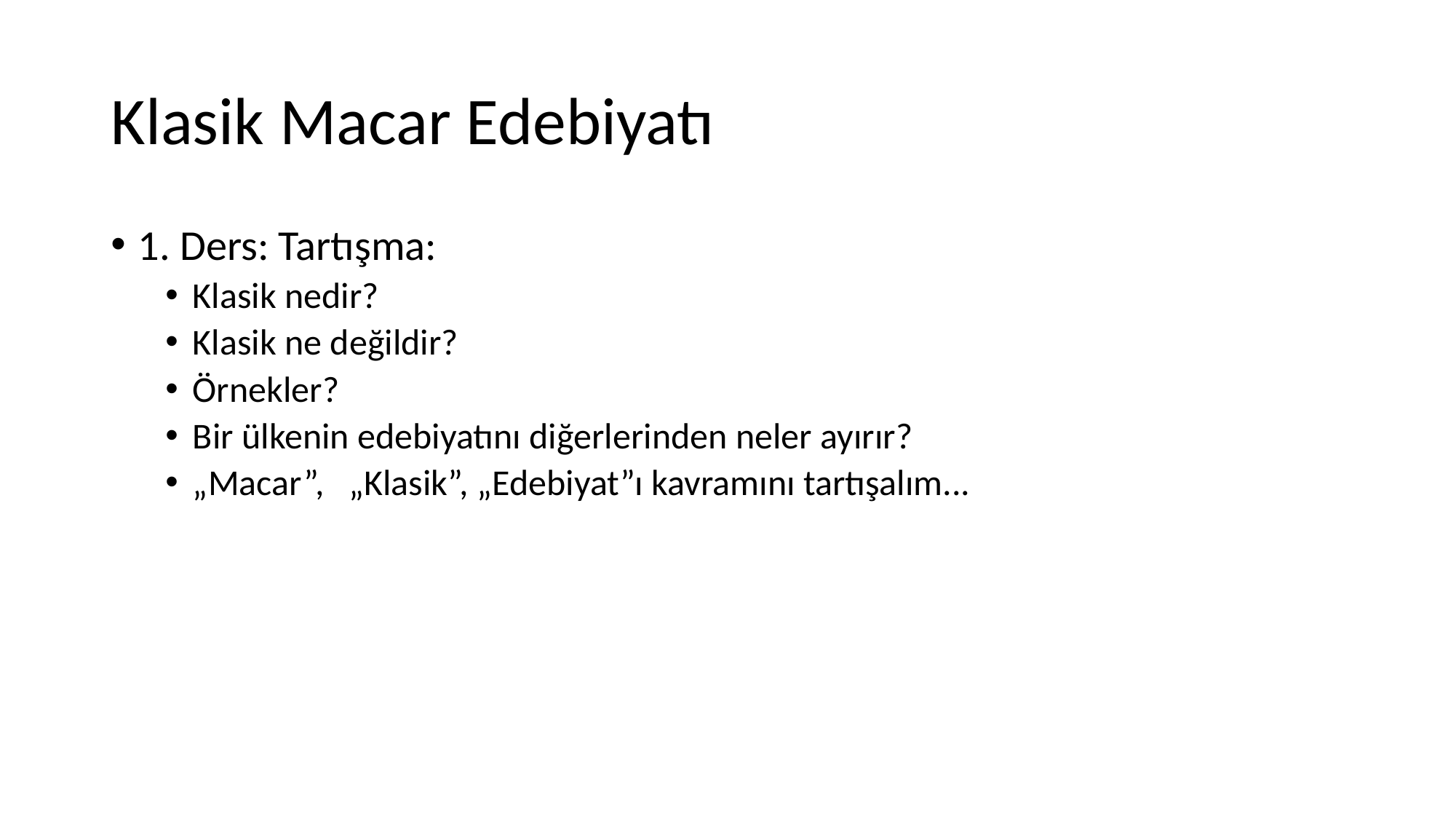

# Klasik Macar Edebiyatı
1. Ders: Tartışma:
Klasik nedir?
Klasik ne değildir?
Örnekler?
Bir ülkenin edebiyatını diğerlerinden neler ayırır?
„Macar”,   „Klasik”, „Edebiyat”ı kavramını tartışalım...